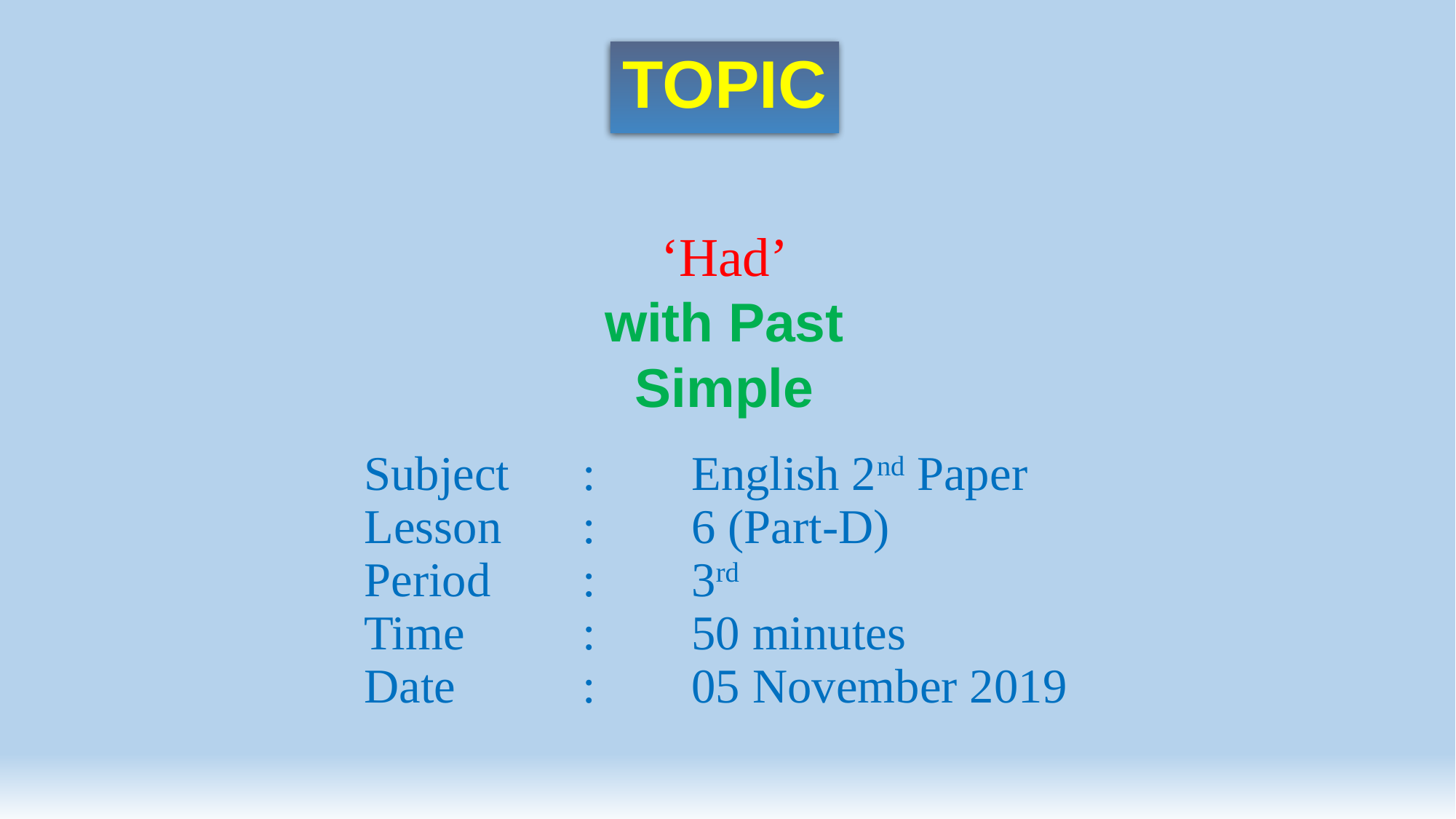

# TOPIC
‘Had’
with Past Simple
Subject 	: 	English 2nd Paper
Lesson	: 	6 (Part-D)
Period 	: 	3rd
Time 	: 	50 minutes
Date 		: 	05 November 2019